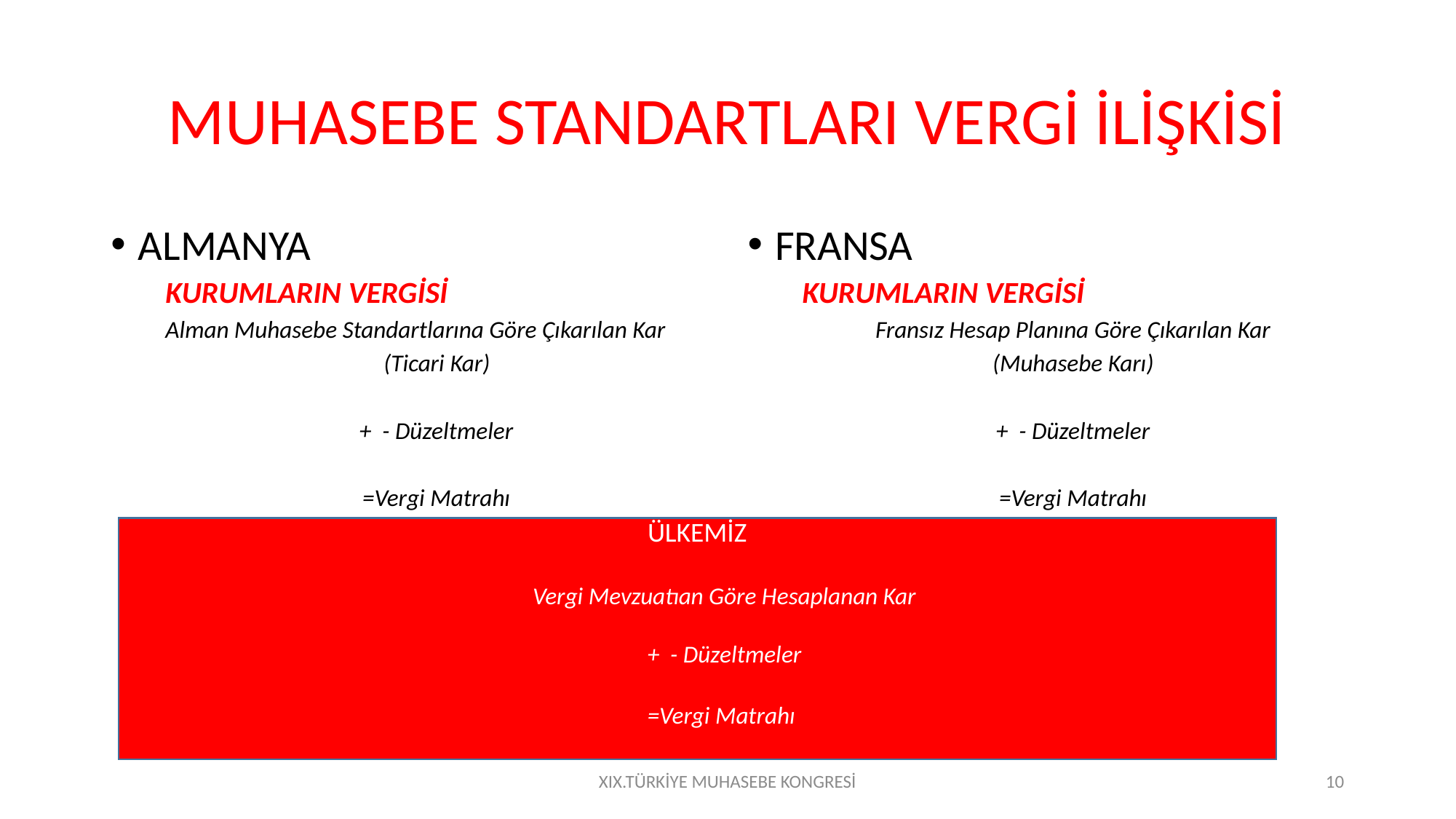

# MUHASEBE STANDARTLARI VERGİ İLİŞKİSİ
ALMANYA
KURUMLARIN VERGİSİ
Alman Muhasebe Standartlarına Göre Çıkarılan Kar
		(Ticari Kar)

+  - Düzeltmeler

=Vergi Matrahı

FRANSA
KURUMLARIN VERGİSİ
Fransız Hesap Planına Göre Çıkarılan Kar
(Muhasebe Karı)

+  - Düzeltmeler

=Vergi Matrahı

ÜLKEMİZ

Vergi Mevzuatıan Göre Hesaplanan Kar

+  - Düzeltmeler

=Vergi Matrahı

XIX.TÜRKİYE MUHASEBE KONGRESİ
10